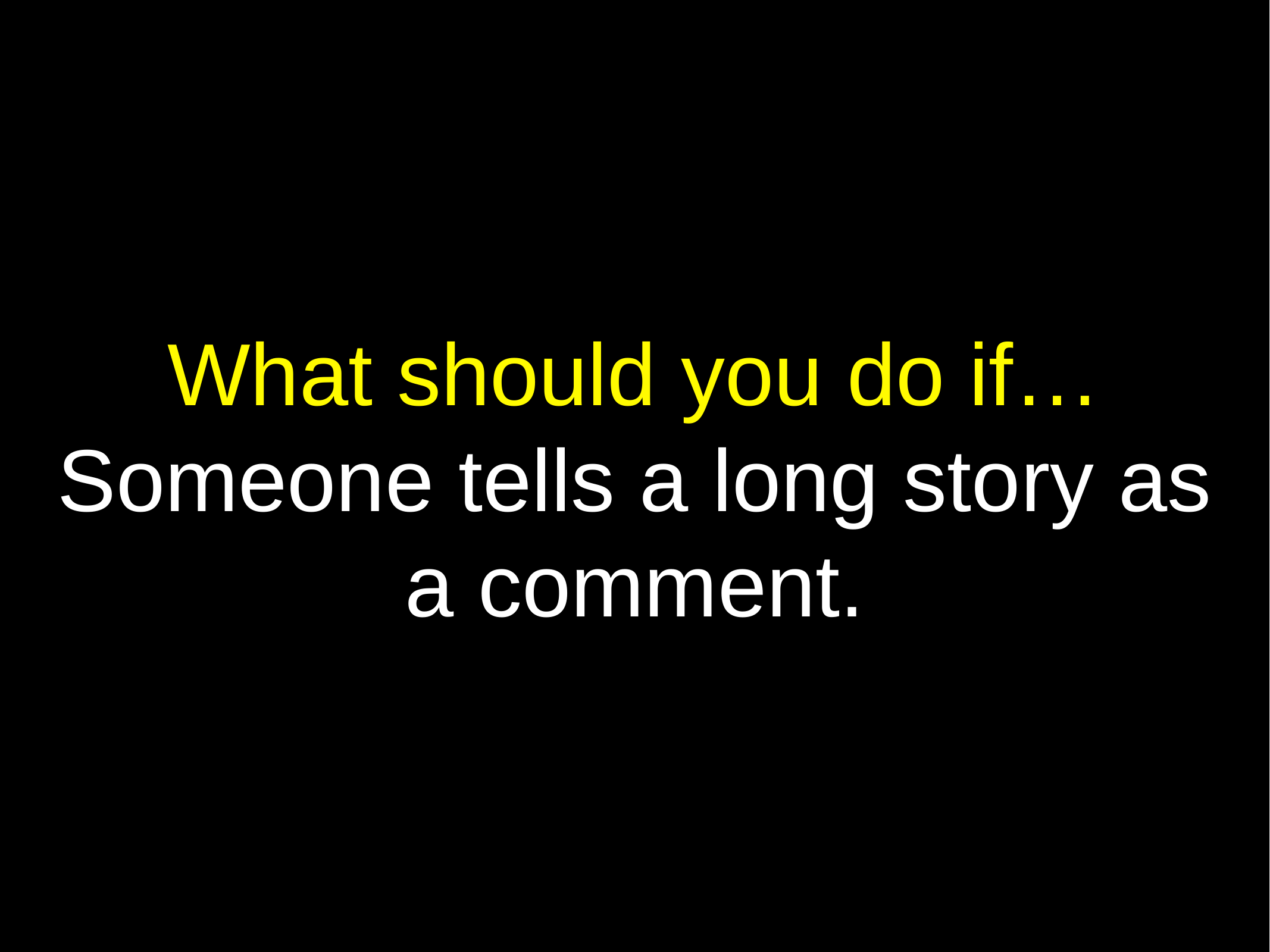

What should you do if…
Someone tells a long story as a comment.